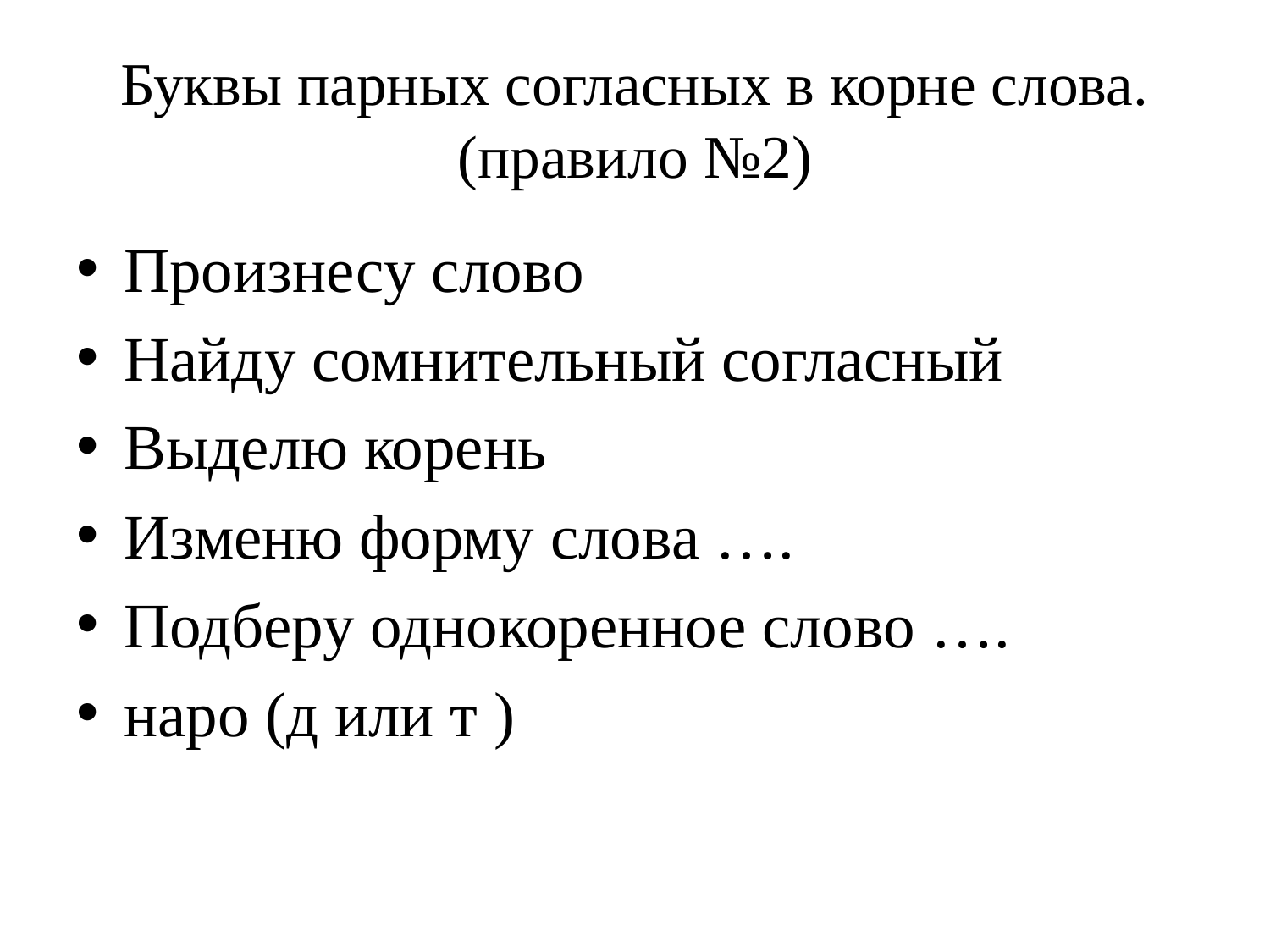

# Буквы парных согласных в корне слова.(правило №2)
Произнесу слово
Найду сомнительный согласный
Выделю корень
Изменю форму слова ….
Подберу однокоренное слово ….
наро (д или т )